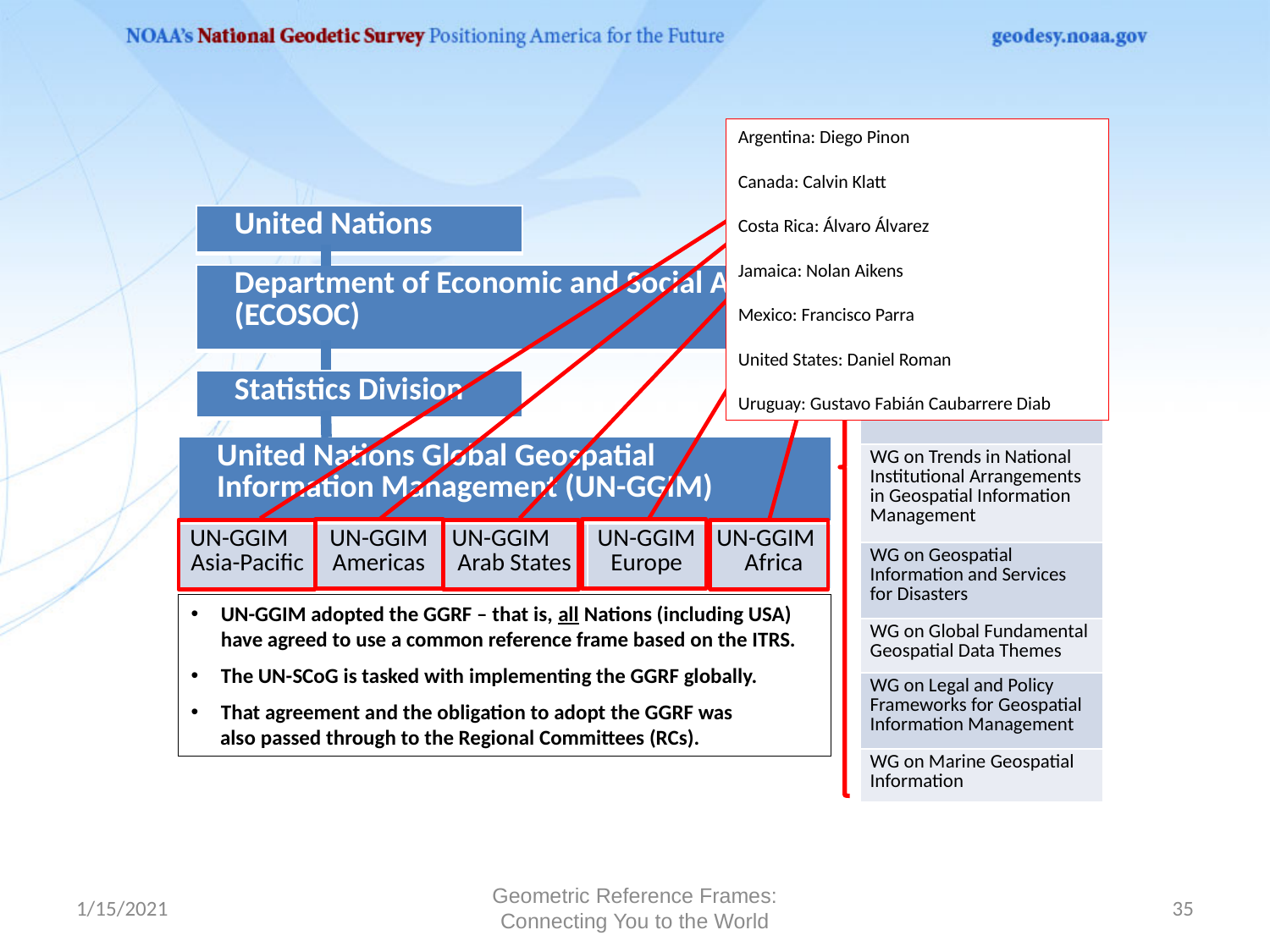

Argentina: Diego Pinon
Canada: Calvin Klatt

Costa Rica: Álvaro Álvarez
Jamaica: Nolan Aikens

Mexico: Francisco Parra
United States: Daniel Roman
Uruguay: Gustavo Fabián Caubarrere Diab
| SubCommittee on Geodesy (UN SCoG) |
| --- |
| EG on Land Administration and Management |
| EG on the Integration of Statistical and Geospatial Information |
| WG on Development of a Statement of Shared Principles for the Management of Geospatial Information |
| WG on Trends in National Institutional Arrangements in Geospatial Information Management |
| WG on Geospatial Information and Services for Disasters |
| WG on Global Fundamental Geospatial Data Themes |
| WG on Legal and Policy Frameworks for Geospatial Information Management |
| WG on Marine Geospatial Information |

| United Nations |
| --- |
| Department of Economic and Social Affairs (ECOSOC) |
| --- |
| Statistics Division |
| --- |
| United Nations Global Geospatial Information Management (UN-GGIM) |  |  |  |  |
| --- | --- | --- | --- | --- |
| UN-GGIM Asia-Pacific | UN-GGIM Americas | UN-GGIM Arab States | UN-GGIM Europe | UN-GGIM Africa |

UN-GGIM adopted the GGRF – that is, all Nations (including USA) have agreed to use a common reference frame based on the ITRS.

The UN-SCoG is tasked with implementing the GGRF globally.

That agreement and the obligation to adopt the GGRF was
      also passed through to the Regional Committees (RCs).
1/15/2021
Geometric Reference Frames: Connecting You to the World
35